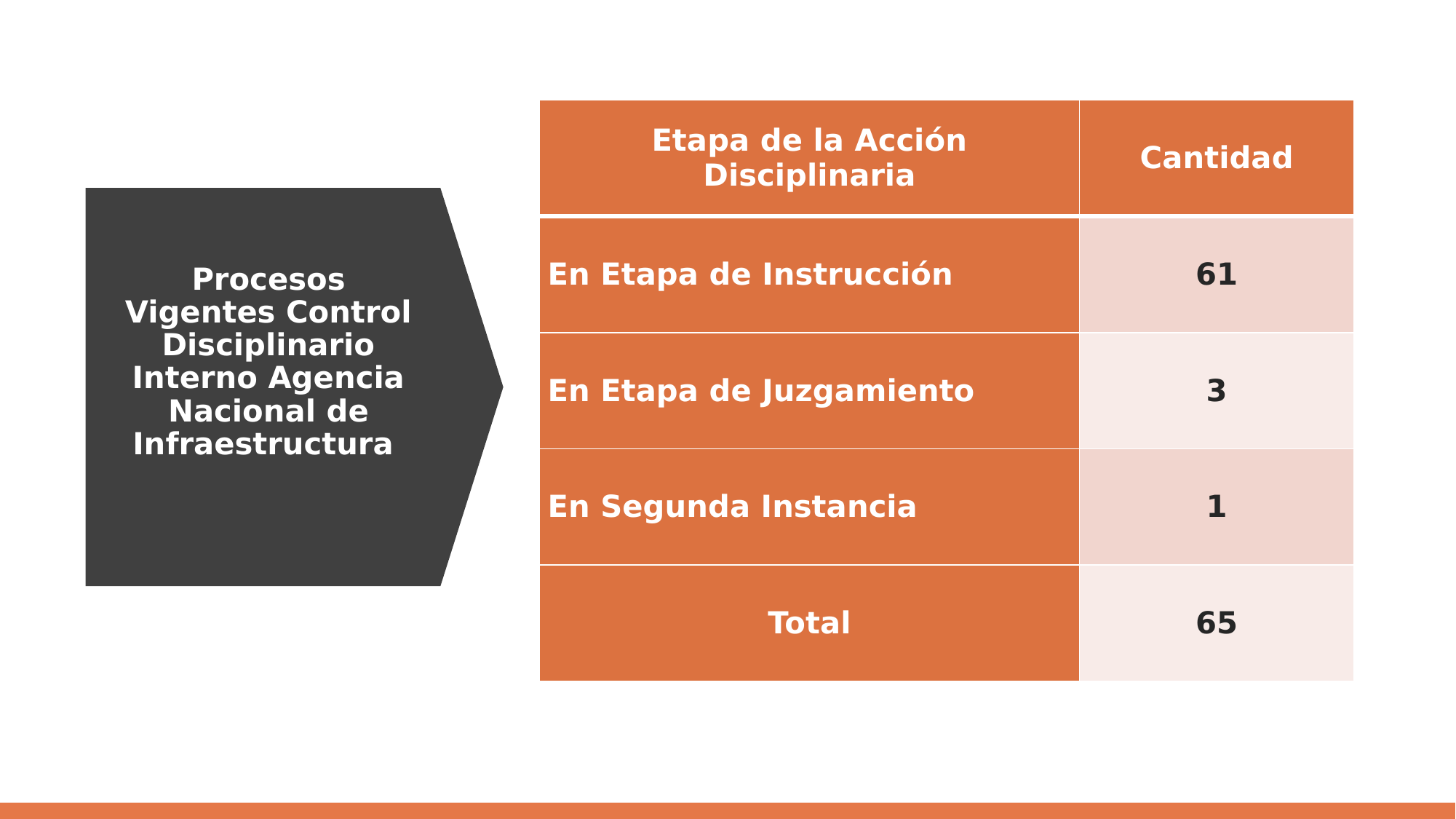

| Etapa de la Acción Disciplinaria | Cantidad |
| --- | --- |
| En Etapa de Instrucción | 61 |
| En Etapa de Juzgamiento | 3 |
| En Segunda Instancia | 1 |
| Total | 65 |

Procesos Vigentes Control Disciplinario Interno Agencia Nacional de Infraestructura